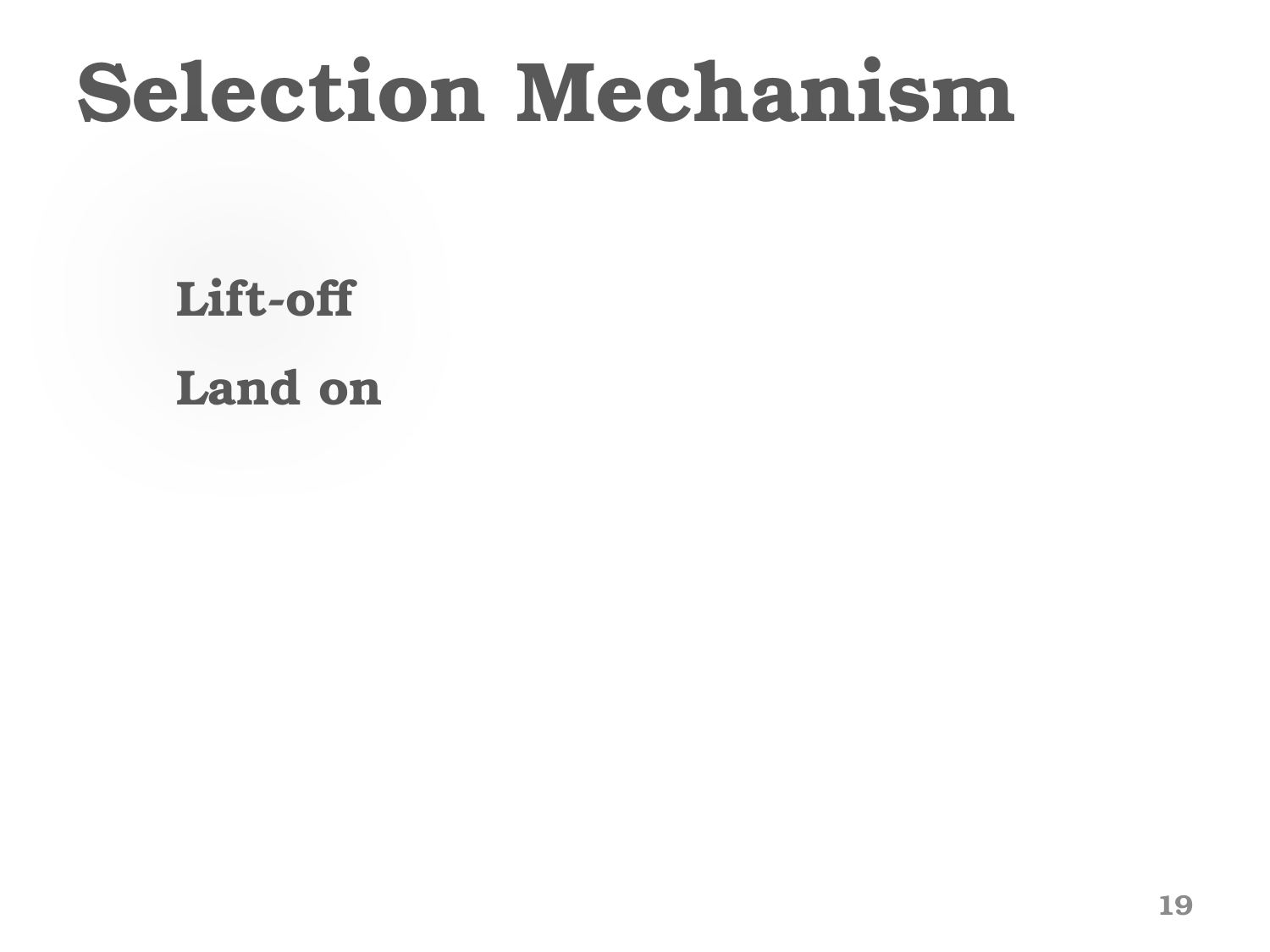

# Selection Mechanism

	Lift-off
	Land on
19